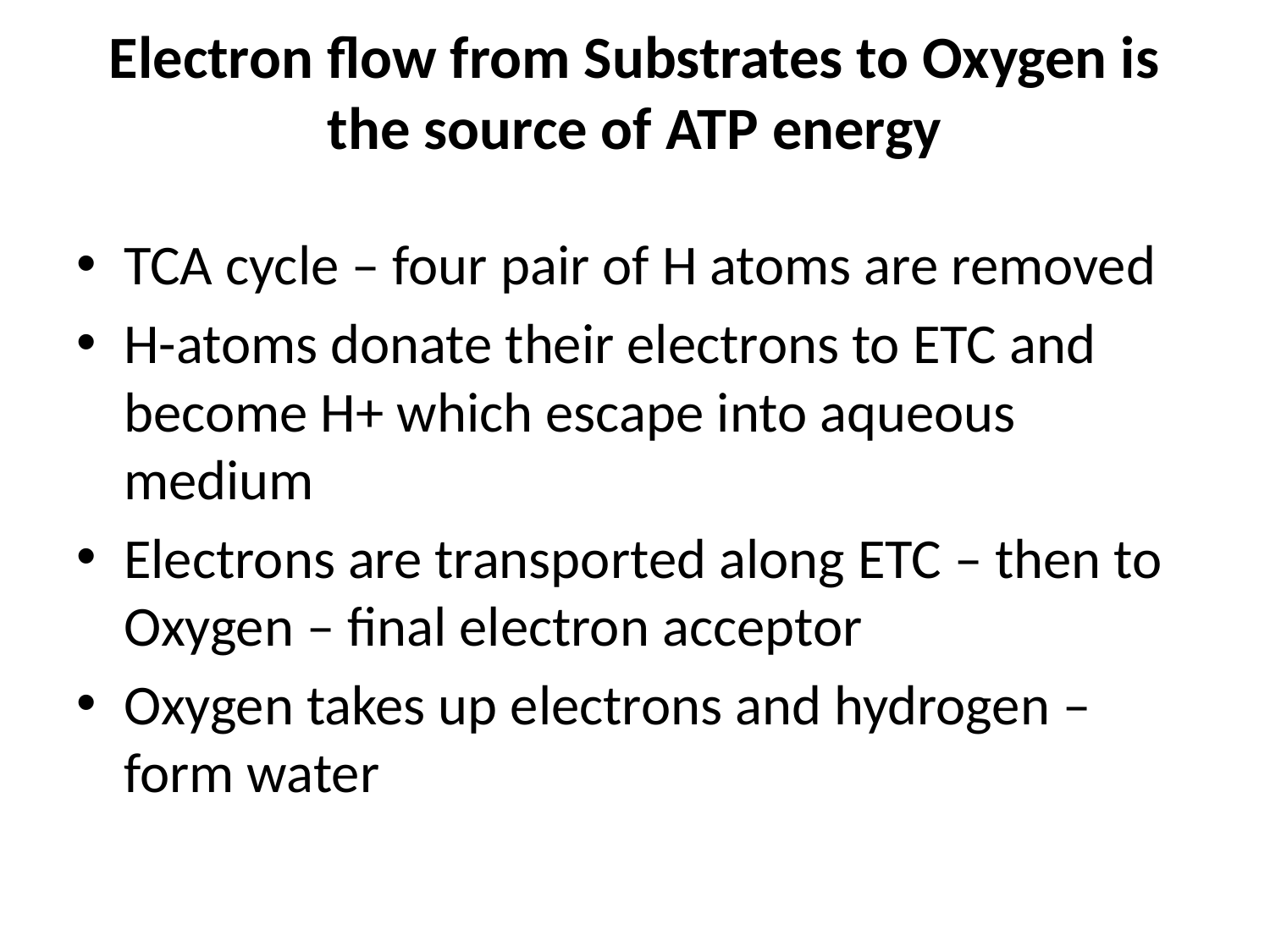

# Electron flow from Substrates to Oxygen is the source of ATP energy
TCA cycle – four pair of H atoms are removed
H-atoms donate their electrons to ETC and become H+ which escape into aqueous medium
Electrons are transported along ETC – then to Oxygen – final electron acceptor
Oxygen takes up electrons and hydrogen – form water